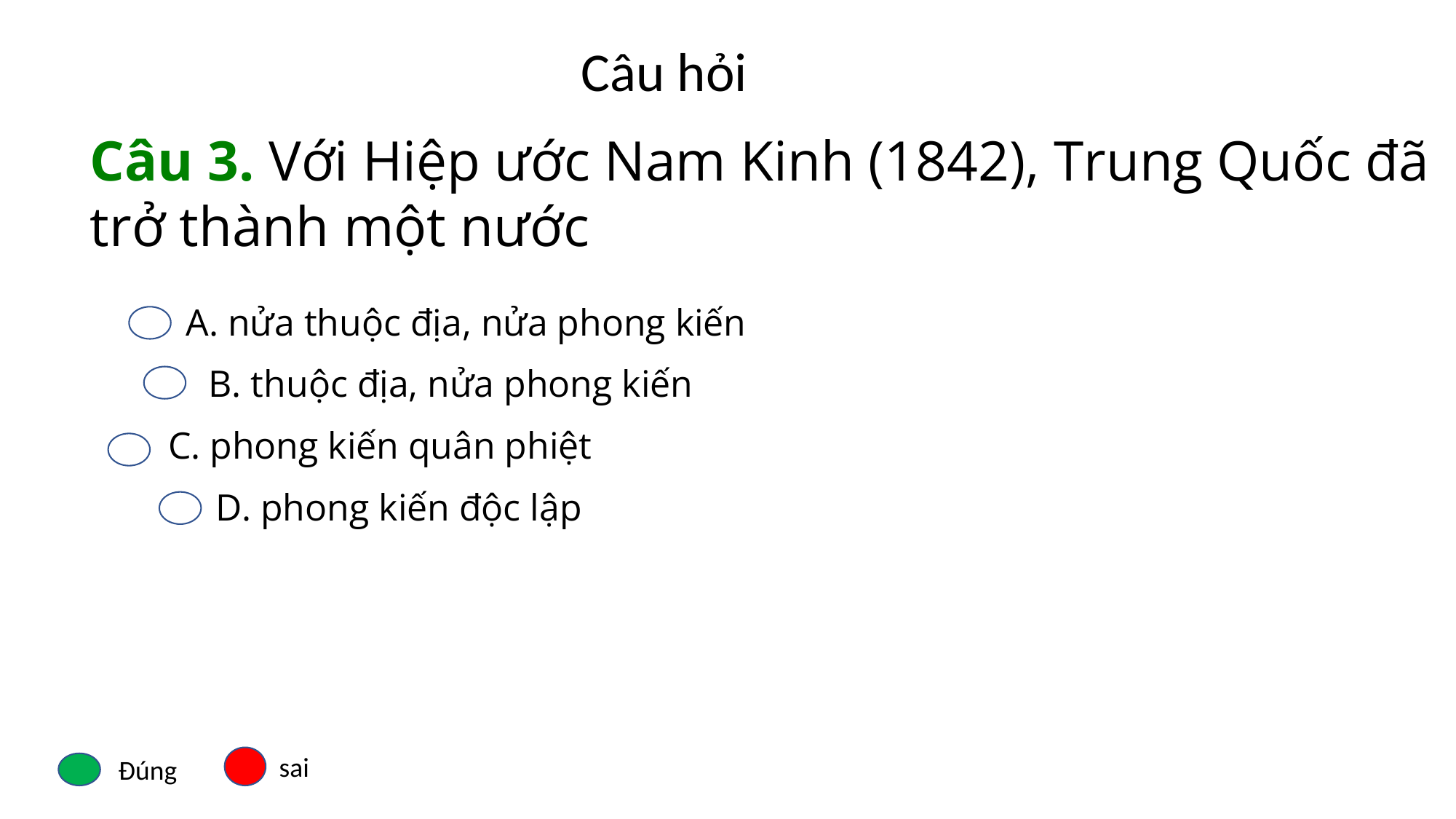

Câu hỏi
Câu 3. Với Hiệp ước Nam Kinh (1842), Trung Quốc đã trở thành một nước
A. nửa thuộc địa, nửa phong kiến

B. thuộc địa, nửa phong kiến

C. phong kiến quân phiệt

D. phong kiến độc lập

sai
Đúng